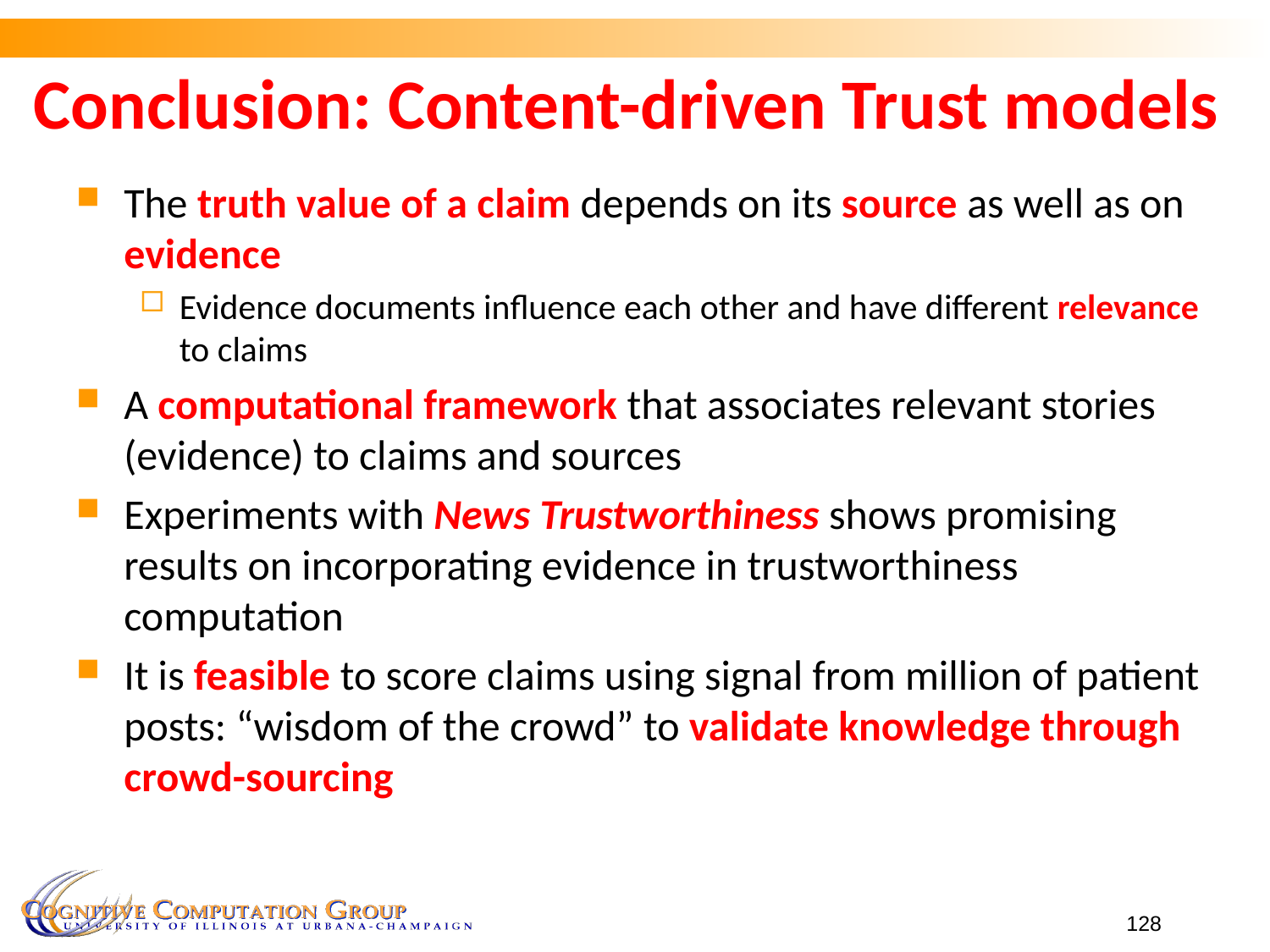

# Conclusion: Content-driven Trust models
The truth value of a claim depends on its source as well as on evidence
Evidence documents influence each other and have different relevance to claims
A computational framework that associates relevant stories (evidence) to claims and sources
Experiments with News Trustworthiness shows promising results on incorporating evidence in trustworthiness computation
It is feasible to score claims using signal from million of patient posts: “wisdom of the crowd” to validate knowledge through crowd-sourcing
128